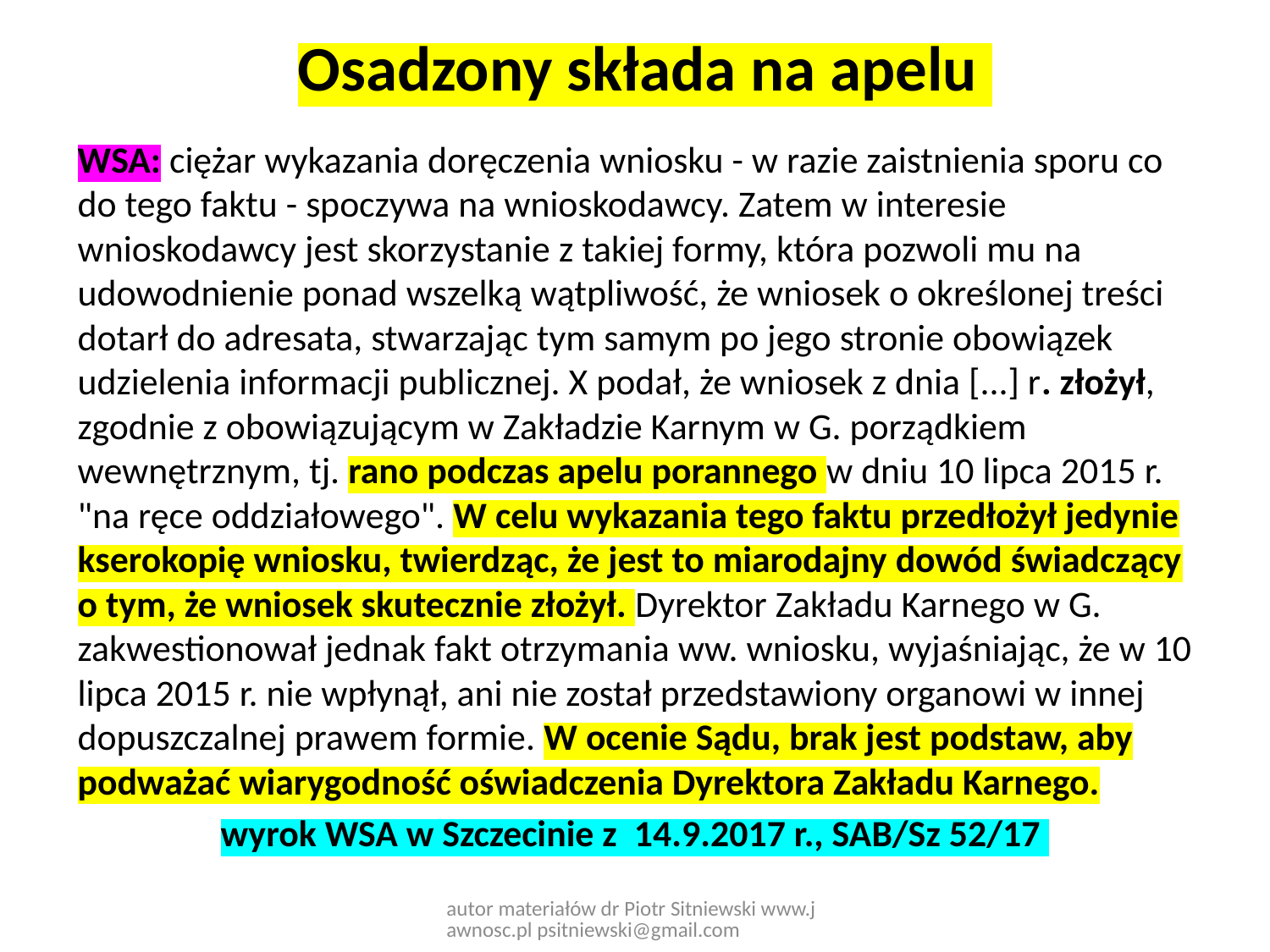

Osadzony składa na apelu

WSA: ciężar wykazania doręczenia wniosku - w razie zaistnienia sporu co do tego faktu - spoczywa na wnioskodawcy. Zatem w interesie wnioskodawcy jest skorzystanie z takiej formy, która pozwoli mu na udowodnienie ponad wszelką wątpliwość, że wniosek o określonej treści dotarł do adresata, stwarzając tym samym po jego stronie obowiązek udzielenia informacji publicznej. X podał, że wniosek z dnia [...] r. złożył, zgodnie z obowiązującym w Zakładzie Karnym w G. porządkiem wewnętrznym, tj. rano podczas apelu porannego w dniu 10 lipca 2015 r. "na ręce oddziałowego". W celu wykazania tego faktu przedłożył jedynie kserokopię wniosku, twierdząc, że jest to miarodajny dowód świadczący o tym, że wniosek skutecznie złożył. Dyrektor Zakładu Karnego w G. zakwestionował jednak fakt otrzymania ww. wniosku, wyjaśniając, że w 10 lipca 2015 r. nie wpłynął, ani nie został przedstawiony organowi w innej dopuszczalnej prawem formie. W ocenie Sądu, brak jest podstaw, aby podważać wiarygodność oświadczenia Dyrektora Zakładu Karnego.
wyrok WSA w Szczecinie z  14.9.2017 r., SAB/Sz 52/17

autor materiałów dr Piotr Sitniewski www.jawnosc.pl psitniewski@gmail.com